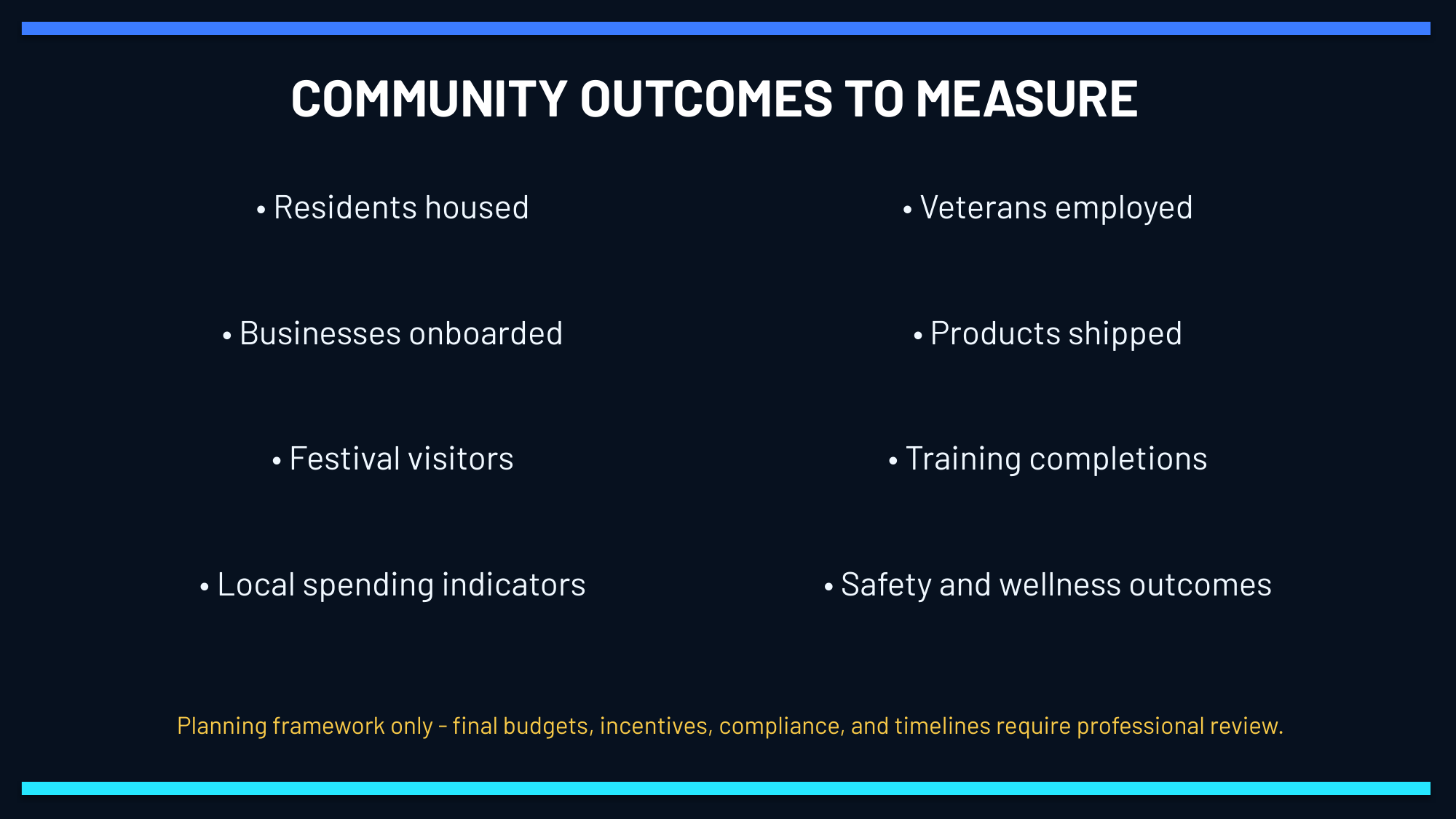

COMMUNITY OUTCOMES TO MEASURE
• Residents housed
• Veterans employed
• Businesses onboarded
• Products shipped
• Festival visitors
• Training completions
• Local spending indicators
• Safety and wellness outcomes
Planning framework only - final budgets, incentives, compliance, and timelines require professional review.